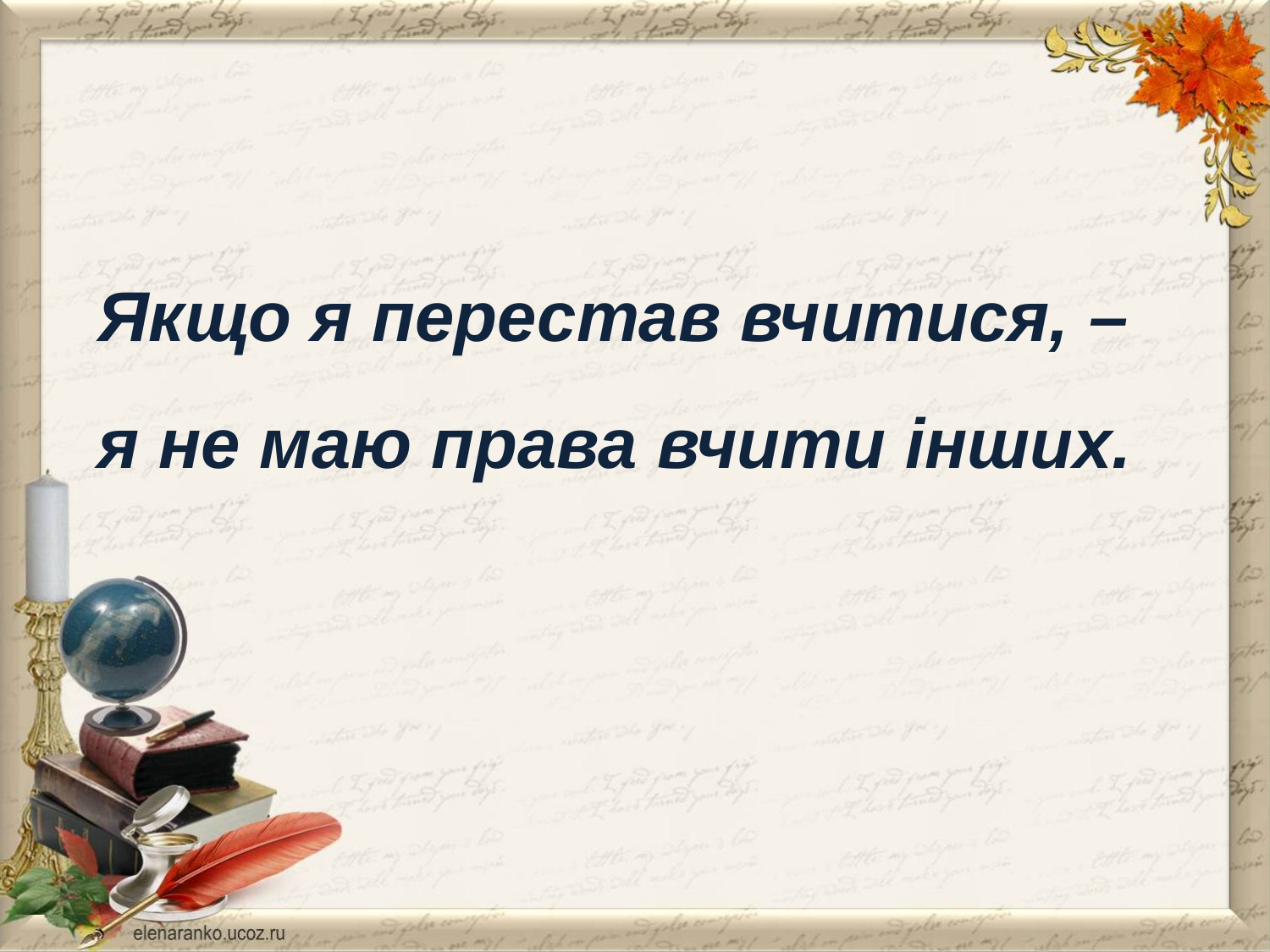

Якщо я перестав вчитися, – я не маю права вчити інших.